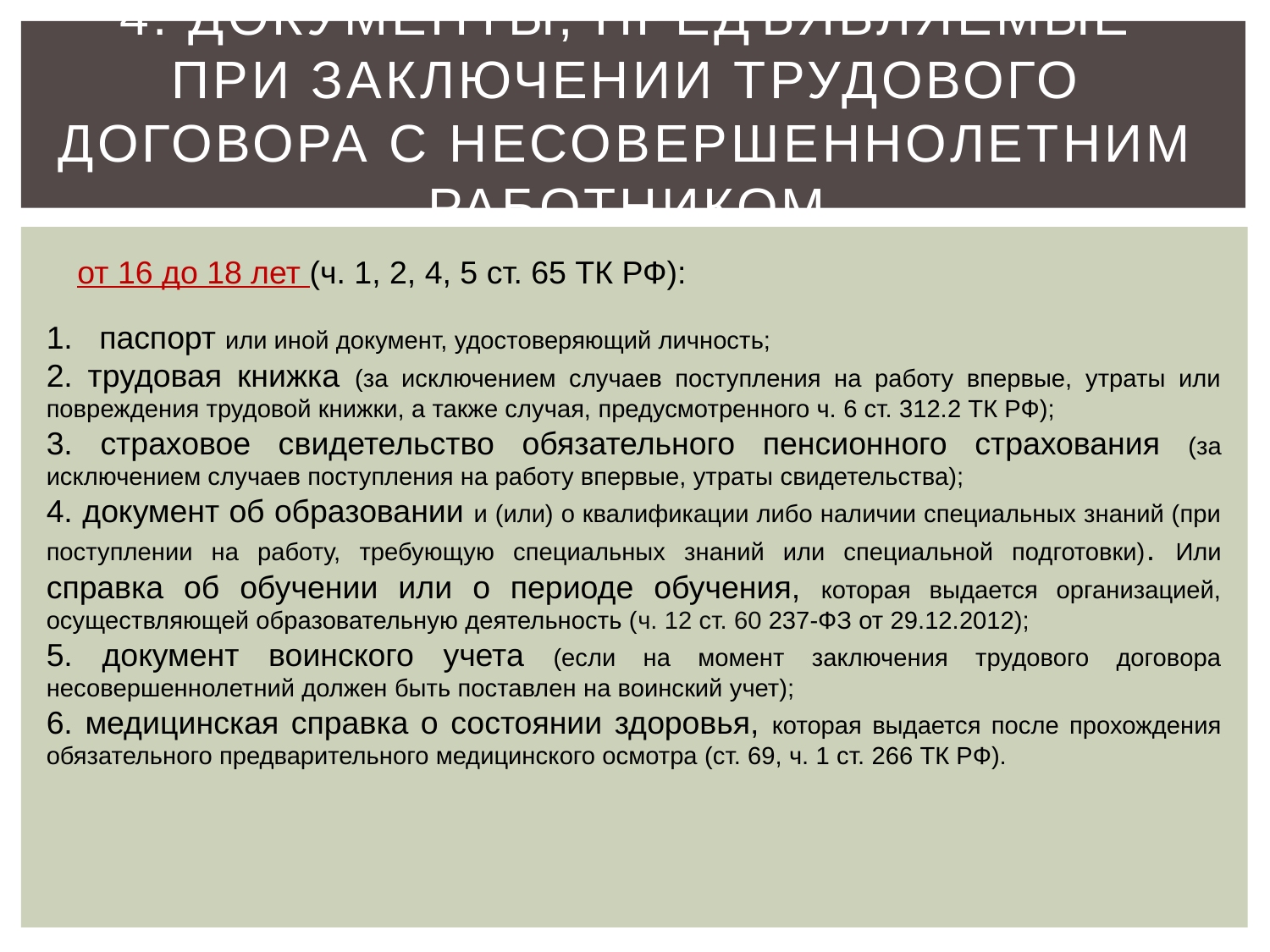

# 4. Документы, предъявляемые при заключении трудового договора с несовершеннолетним работником
от 16 до 18 лет (ч. 1, 2, 4, 5 ст. 65 ТК РФ):
1.   паспорт или иной документ, удостоверяющий личность;
2. трудовая книжка (за исключением случаев поступления на работу впервые, утраты или повреждения трудовой книжки, а также случая, предусмотренного ч. 6 ст. 312.2 ТК РФ);
3. страховое свидетельство обязательного пенсионного страхования (за исключением случаев поступления на работу впервые, утраты свидетельства);
4. документ об образовании и (или) о квалификации либо наличии специальных знаний (при поступлении на работу, требующую специальных знаний или специальной подготовки). Или справка об обучении или о периоде обучения, которая выдается организацией, осуществляющей образовательную деятельность (ч. 12 ст. 60 237-ФЗ от 29.12.2012);
5. документ воинского учета (если на момент заключения трудового договора несовершеннолетний должен быть поставлен на воинский учет);
6. медицинская справка о состоянии здоровья, которая выдается после прохождения обязательного предварительного медицинского осмотра (ст. 69, ч. 1 ст. 266 ТК РФ).